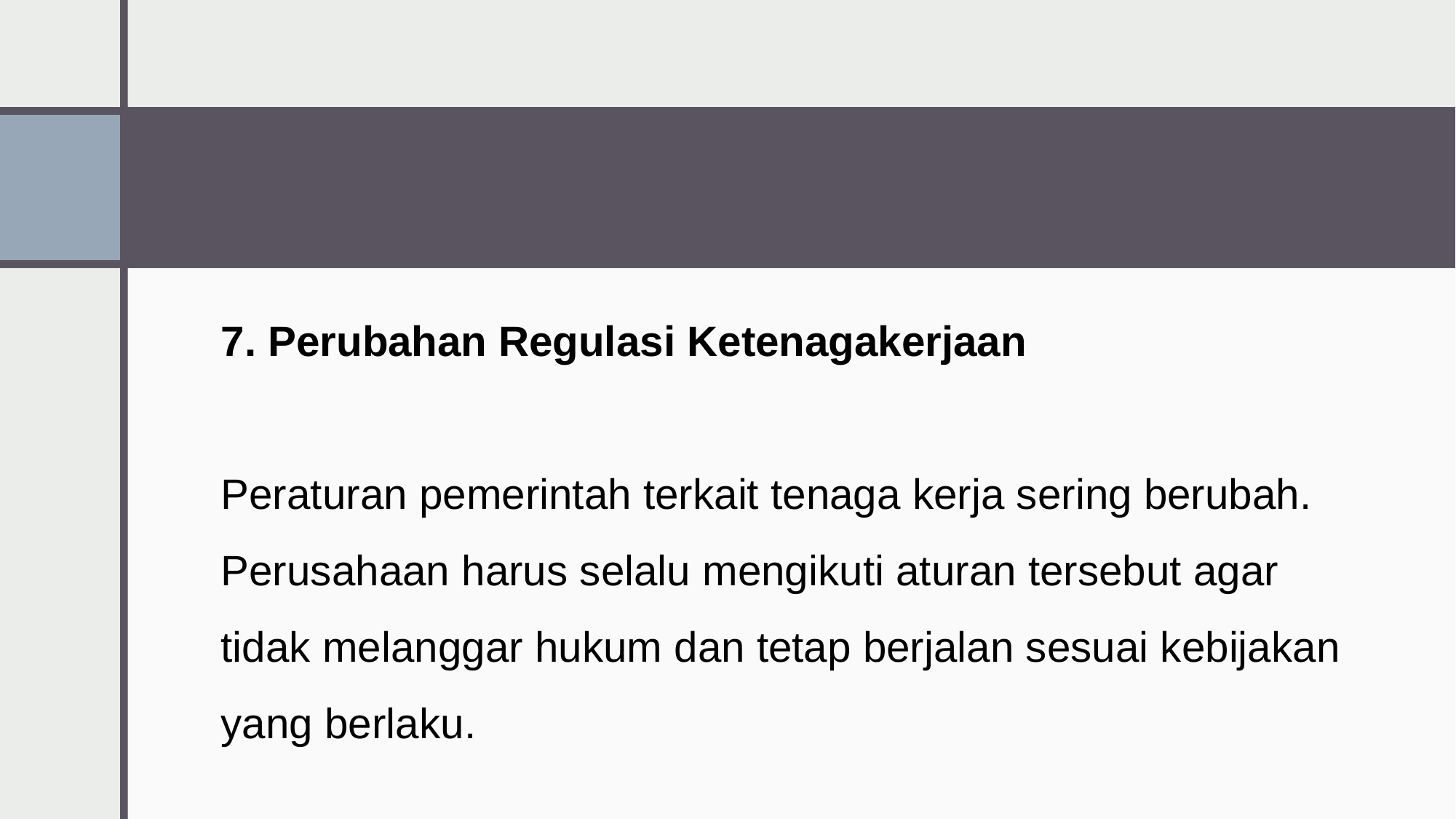

7. Perubahan Regulasi Ketenagakerjaan

Peraturan pemerintah terkait tenaga kerja sering berubah. Perusahaan harus selalu mengikuti aturan tersebut agar tidak melanggar hukum dan tetap berjalan sesuai kebijakan yang berlaku.